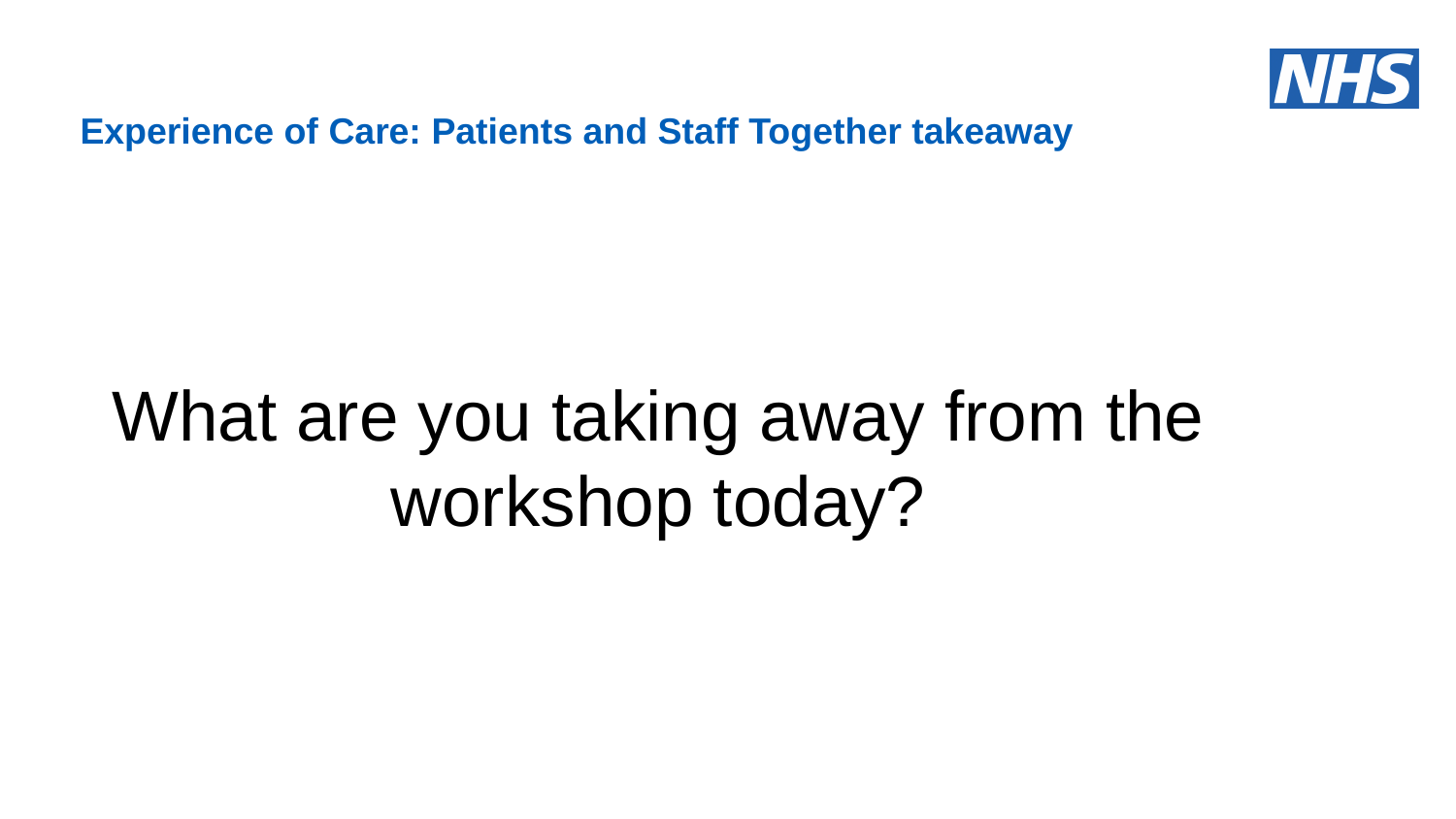

# Experience of Care: Patients and Staff Together takeaway

What are you taking away from the workshop today?